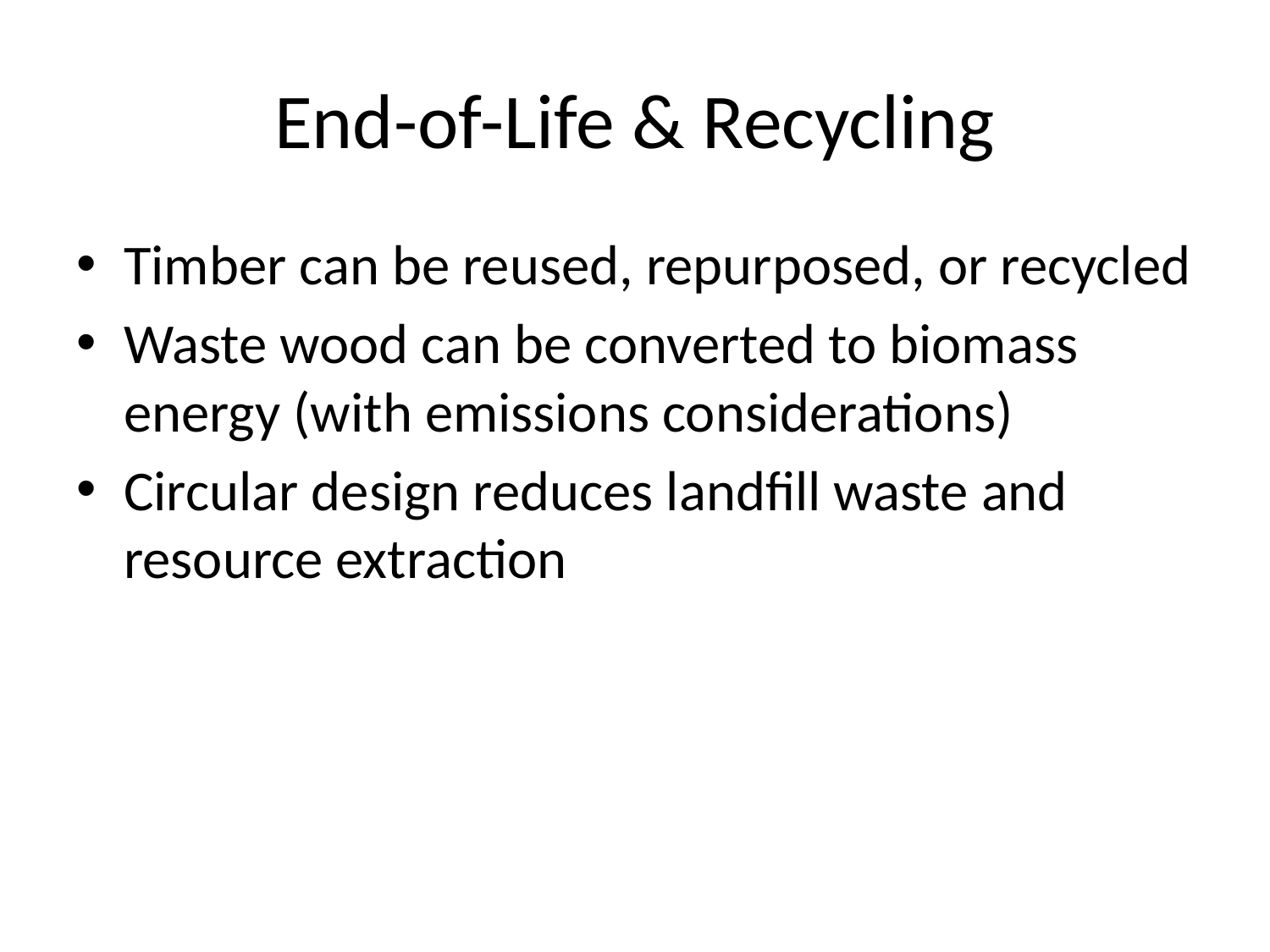

# End-of-Life & Recycling
Timber can be reused, repurposed, or recycled
Waste wood can be converted to biomass energy (with emissions considerations)
Circular design reduces landfill waste and resource extraction